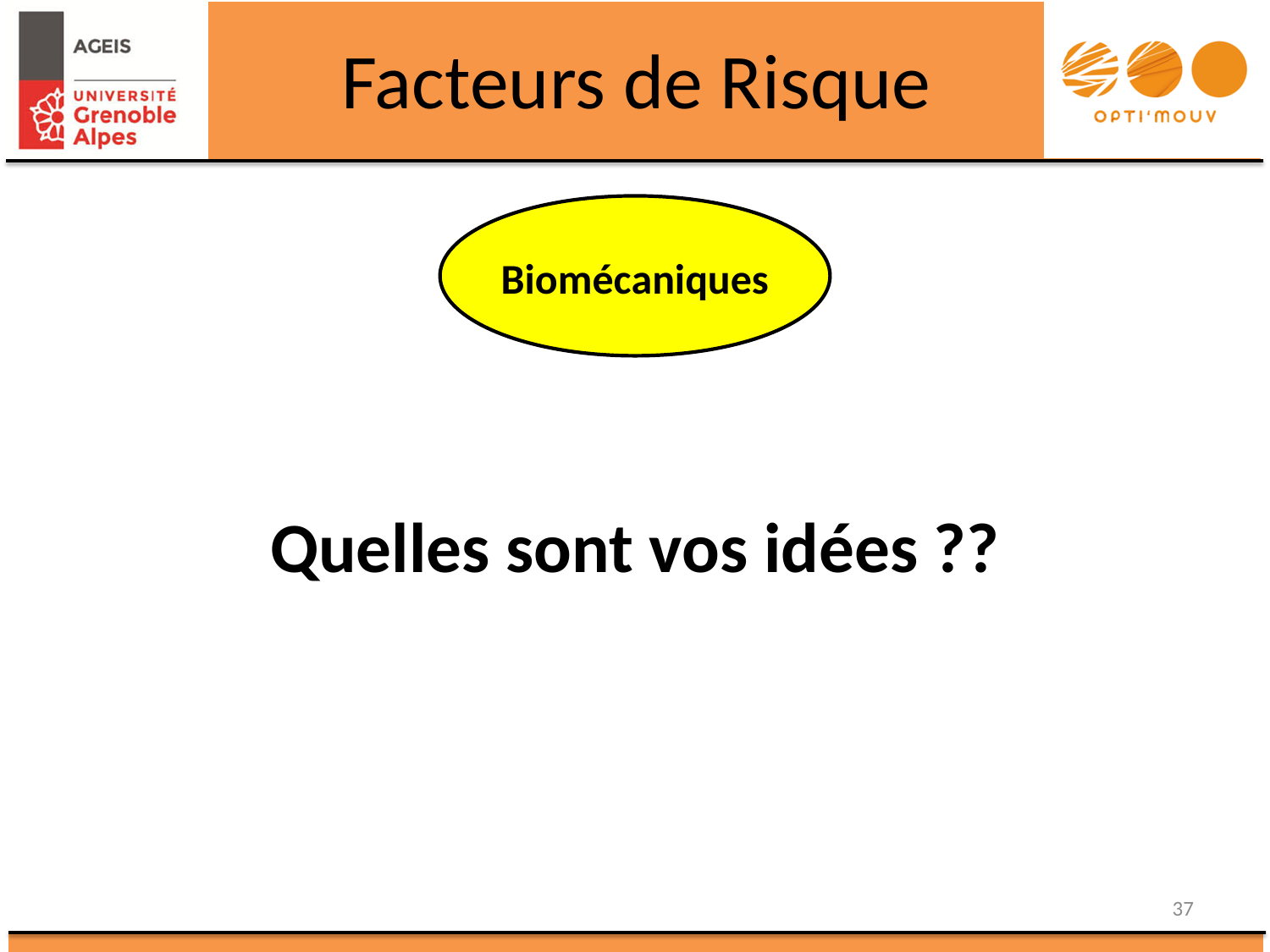

Facteurs de Risque

Biomécaniques
Quelles sont vos idées ??
37